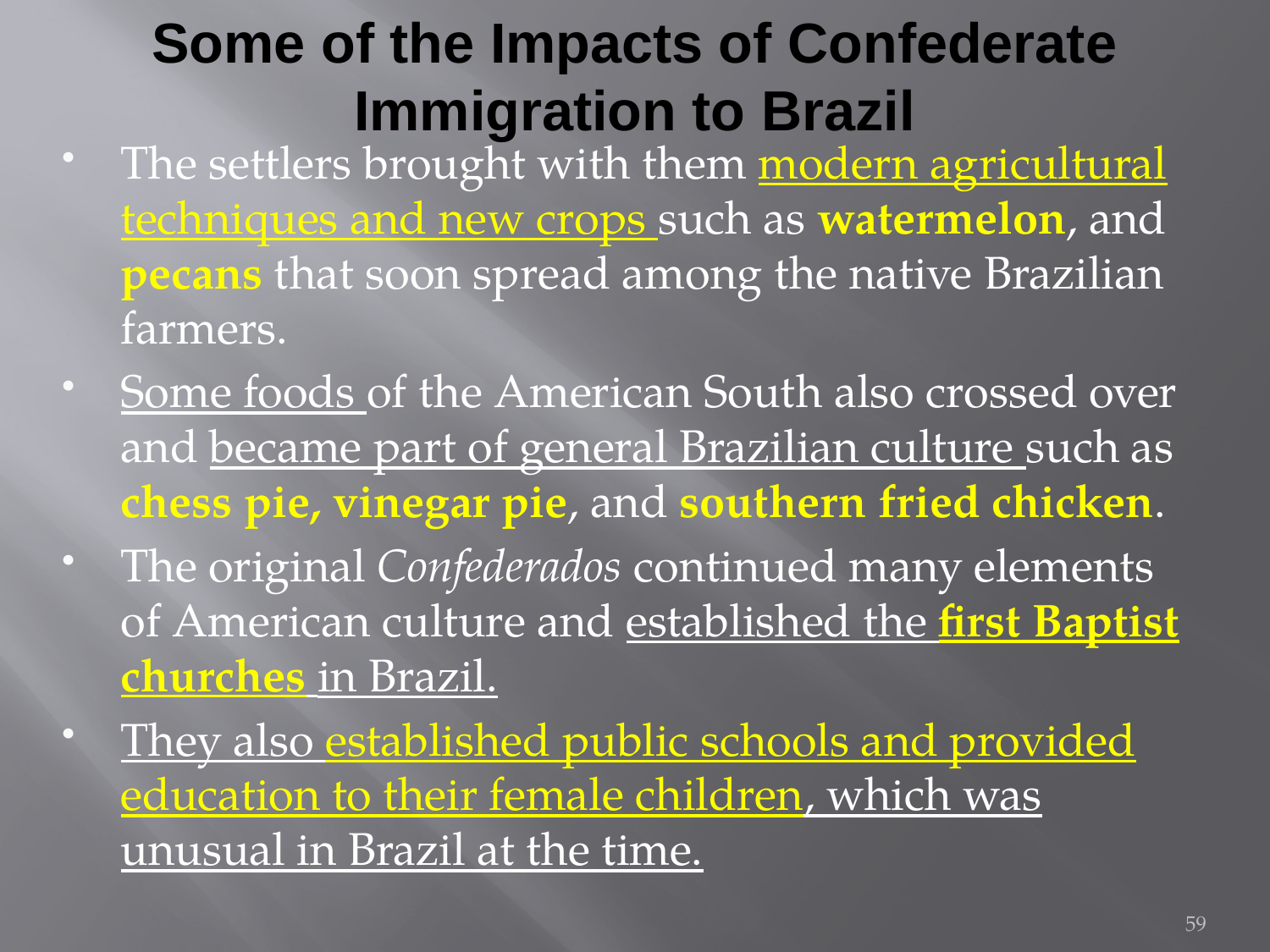

# Some of the Impacts of Confederate Immigration to Brazil
The settlers brought with them modern agricultural techniques and new crops such as watermelon, and pecans that soon spread among the native Brazilian farmers.
Some foods of the American South also crossed over and became part of general Brazilian culture such as chess pie, vinegar pie, and southern fried chicken.
The original Confederados continued many elements of American culture and established the first Baptist churches in Brazil.
They also established public schools and provided education to their female children, which was unusual in Brazil at the time.

59